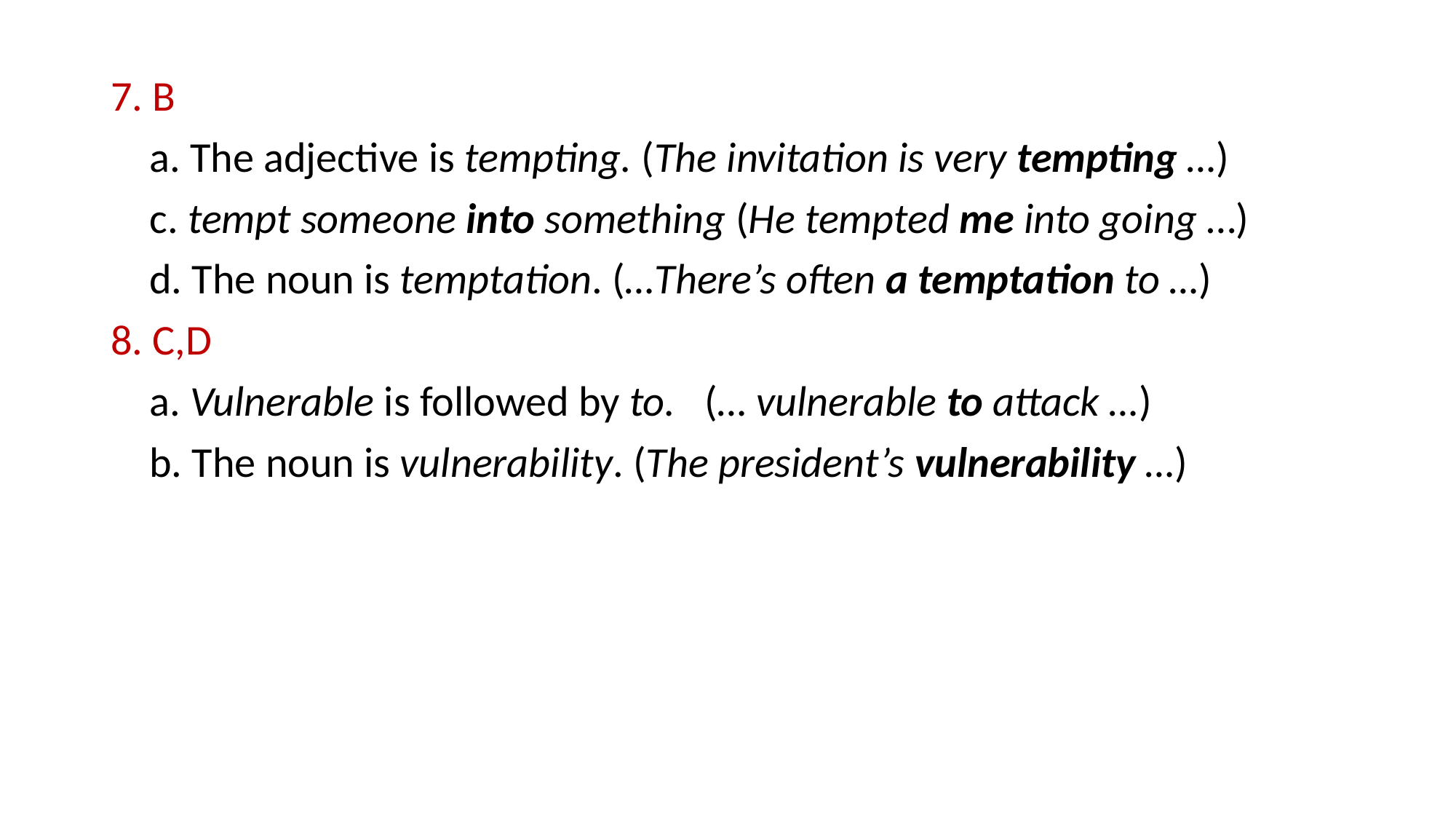

#
7. B
    a. The adjective is tempting. (The invitation is very tempting …)
    c. tempt someone into something (He tempted me into going …)
    d. The noun is temptation. (…There’s often a temptation to …)
8. C,D
    a. Vulnerable is followed by to.   (… vulnerable to attack …)
    b. The noun is vulnerability. (The president’s vulnerability …)